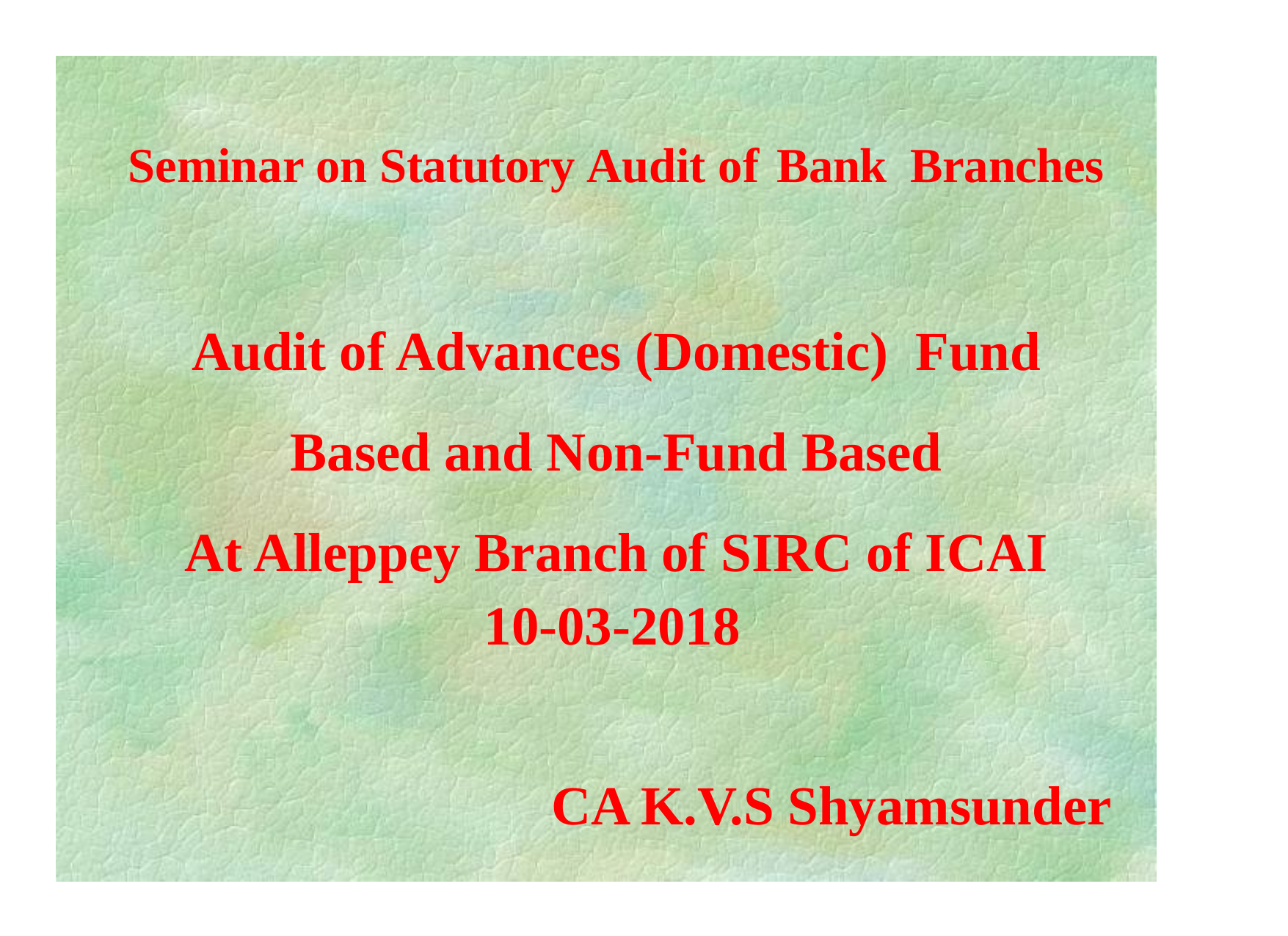

# Seminar on Statutory Audit of  Bank  Branches Audit of Advances (Domestic)  Fund Based and Non-Fund Based At Alleppey Branch of SIRC of ICAI

10-03-2018

   		CA K.V.S Shyamsunder